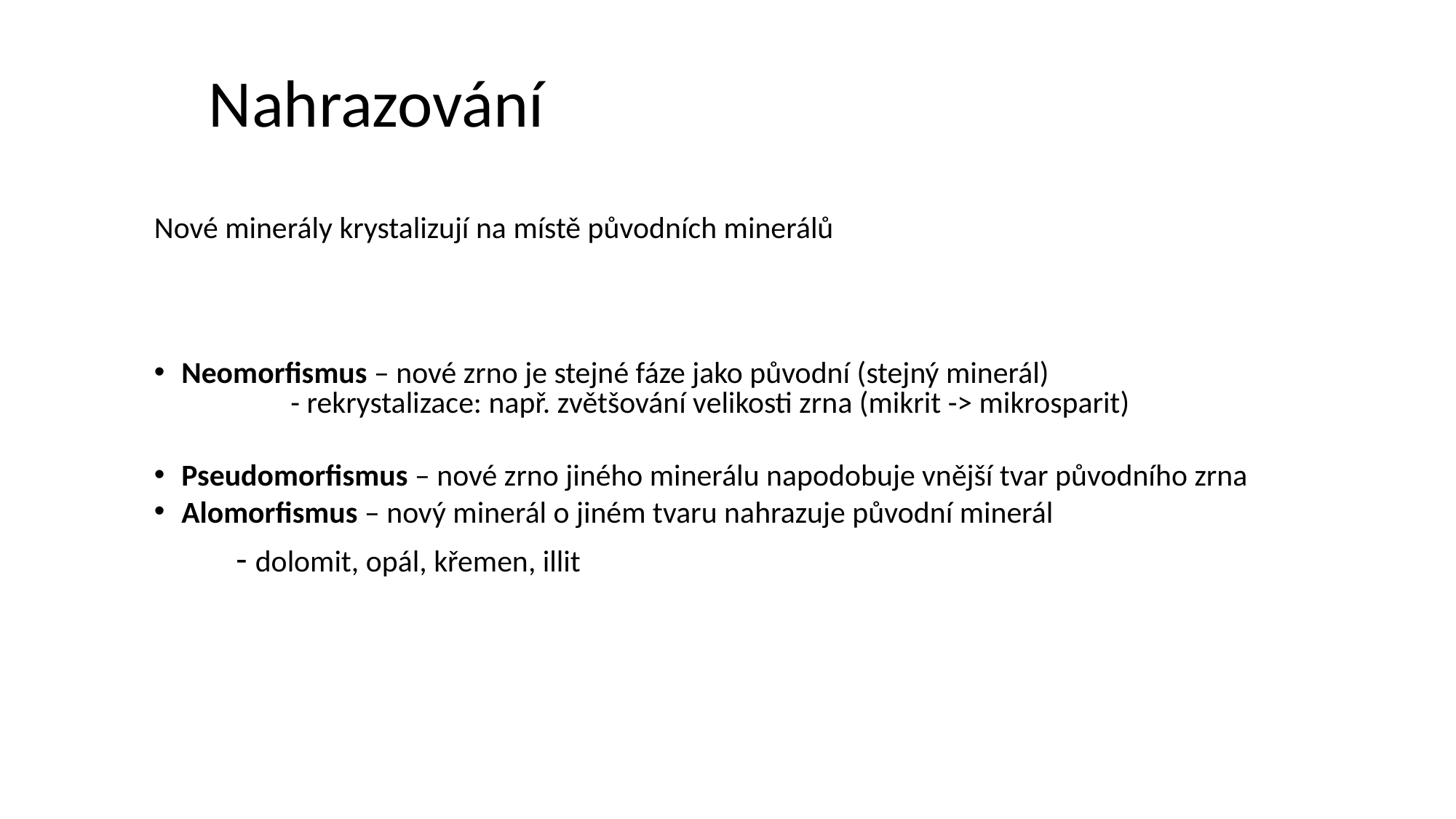

# Nahrazování
Nové minerály krystalizují na místě původních minerálů

Neomorfismus – nové zrno je stejné fáze jako původní (stejný minerál)
   	- rekrystalizace: např. zvětšování velikosti zrna (mikrit -> mikrosparit)

Pseudomorfismus – nové zrno jiného minerálu napodobuje vnější tvar původního zrna
Alomorfismus – nový minerál o jiném tvaru nahrazuje původní minerál
		- dolomit, opál, křemen, illit